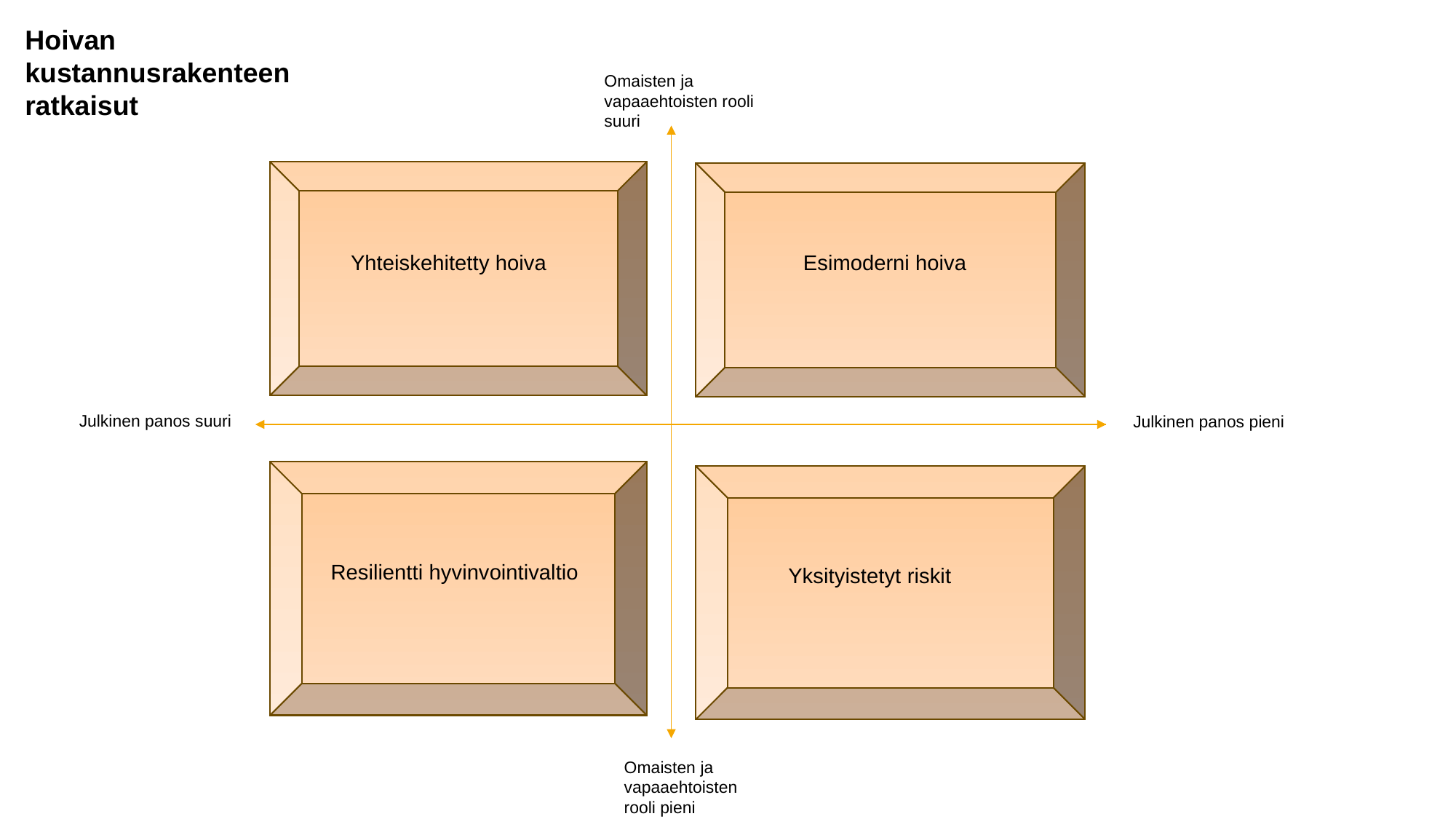

Hoivan kustannusrakenteen ratkaisut
Omaisten ja vapaaehtoisten rooli suuri

Yhteiskehitetty hoiva
Esimoderni hoiva
Julkinen panos suuri
Julkinen panos pieni

Resilientti hyvinvointivaltio
Yksityistetyt riskit
Omaisten ja vapaaehtoisten rooli pieni